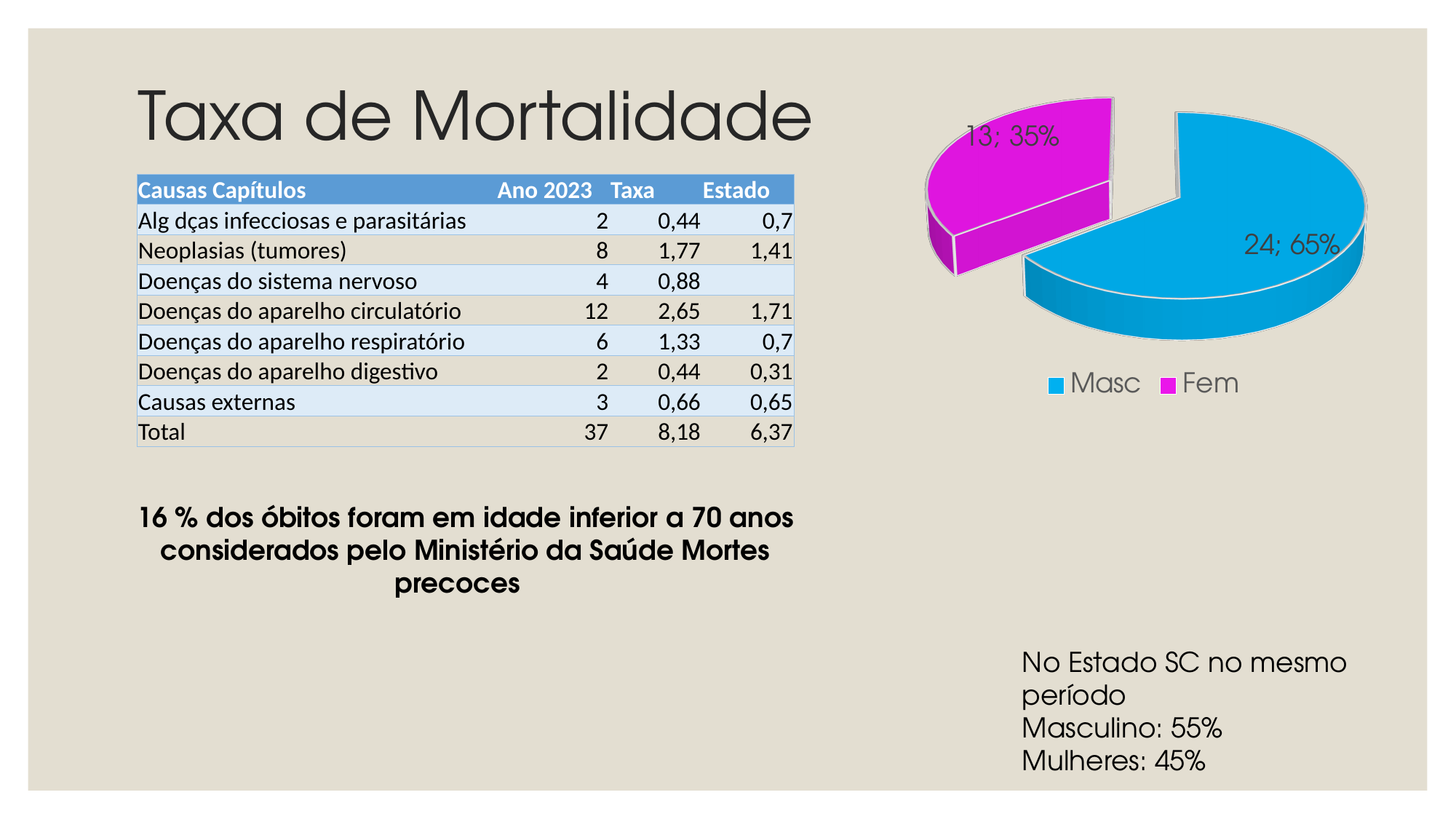

# Taxa de Mortalidade

[unsupported chart]

| Causas Capítulos | Ano 2023 | Taxa | Estado |
| --- | --- | --- | --- |
| Alg dças infecciosas e parasitárias | 2 | 0,44 | 0,7 |
| Neoplasias (tumores) | 8 | 1,77 | 1,41 |
| Doenças do sistema nervoso | 4 | 0,88 |  |
| Doenças do aparelho circulatório | 12 | 2,65 | 1,71 |
| Doenças do aparelho respiratório | 6 | 1,33 | 0,7 |
| Doenças do aparelho digestivo | 2 | 0,44 | 0,31 |
| Causas externas | 3 | 0,66 | 0,65 |
| Total | 37 | 8,18 | 6,37 |
16 % dos óbitos foram em idade inferior a 70 anos considerados pelo Ministério da Saúde Mortes precoces
No Estado SC no mesmo período
Masculino: 55%
Mulheres: 45%